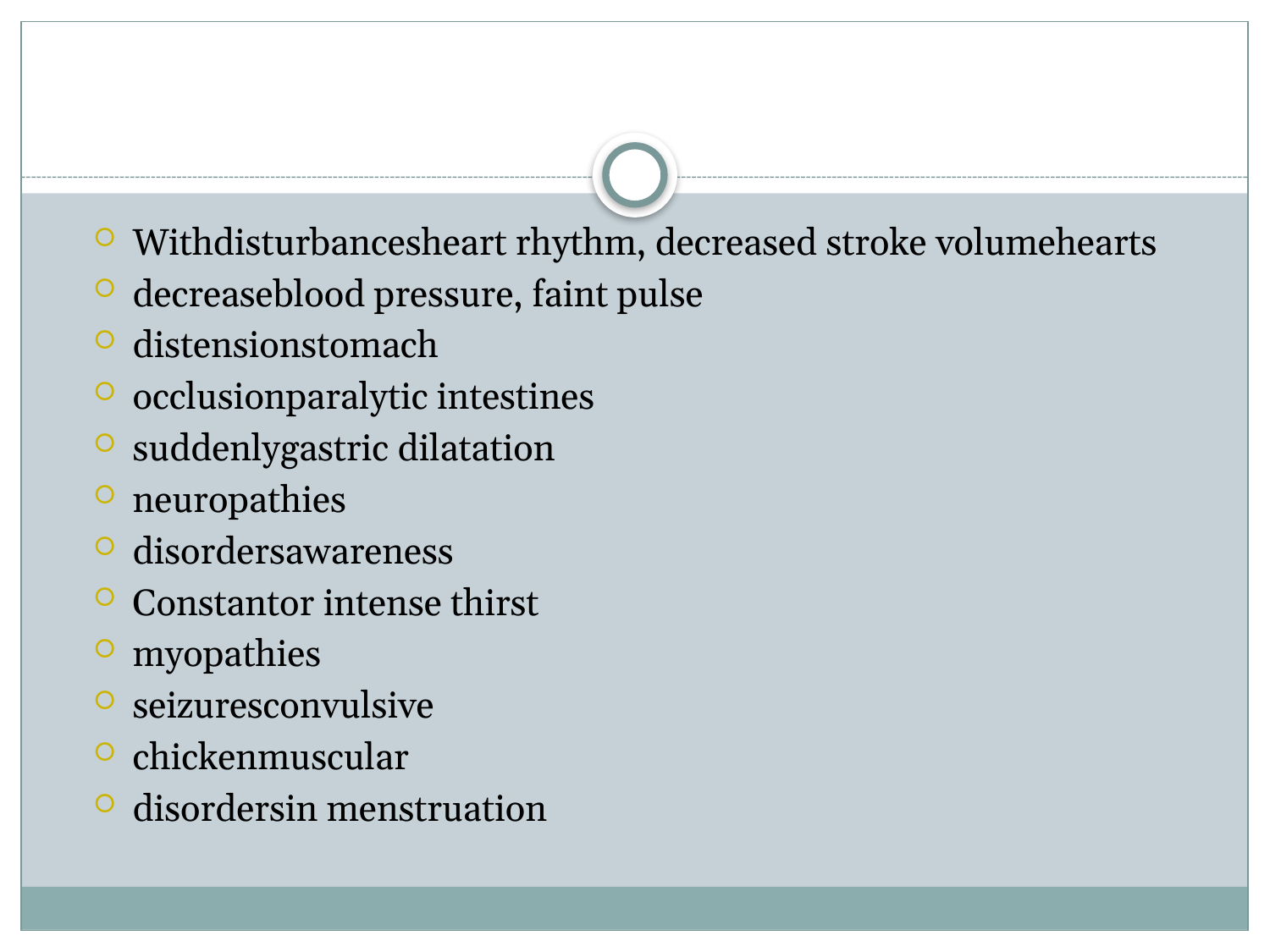

#
Withdisturbancesheart rhythm, decreased stroke volumehearts
decreaseblood pressure, faint pulse
distensionstomach
occlusionparalytic intestines
suddenlygastric dilatation
neuropathies
disordersawareness
Constantor intense thirst
myopathies
seizuresconvulsive
chickenmuscular
disordersin menstruation